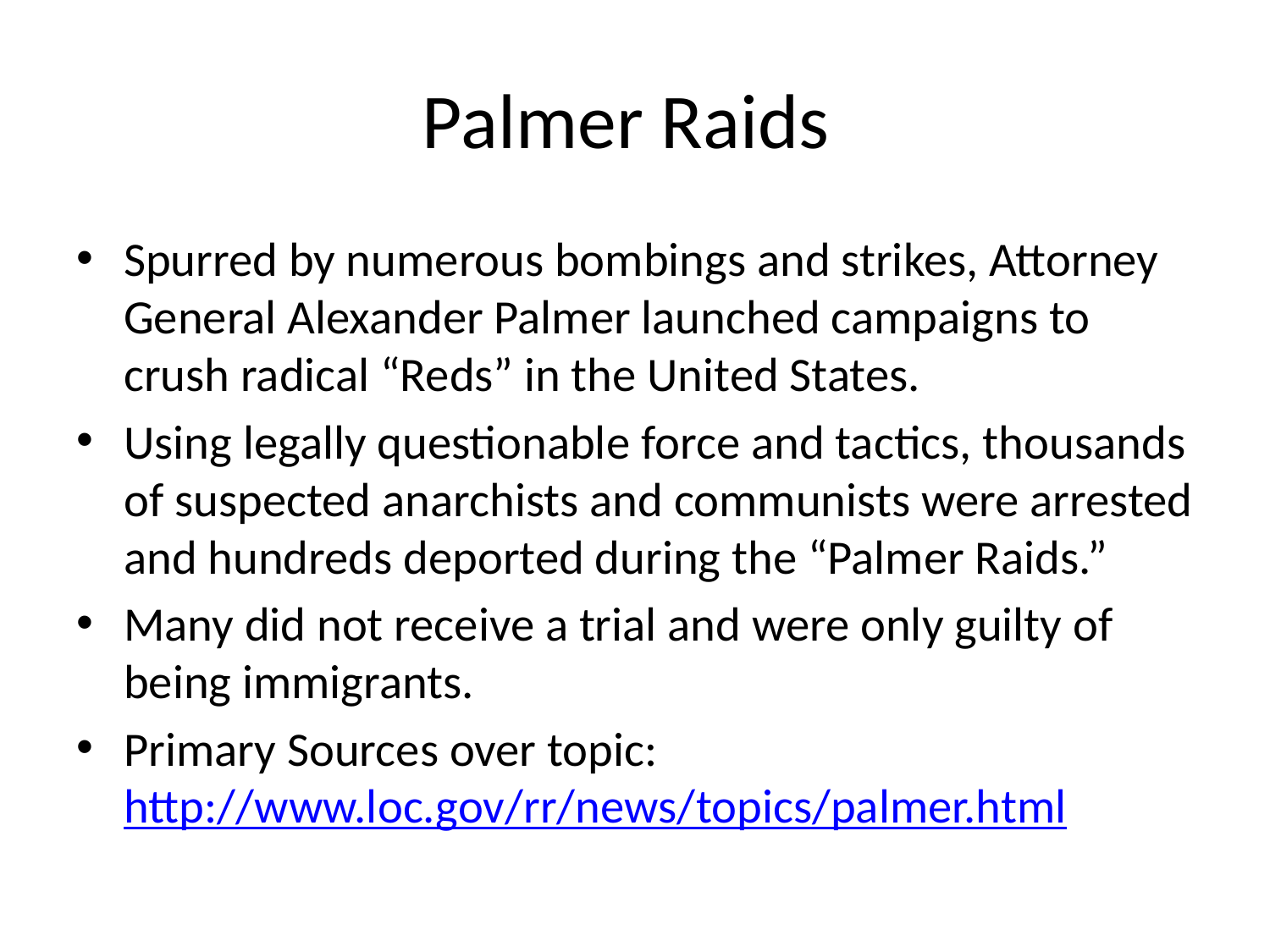

# Palmer Raids
Spurred by numerous bombings and strikes, Attorney General Alexander Palmer launched campaigns to crush radical “Reds” in the United States.
Using legally questionable force and tactics, thousands of suspected anarchists and communists were arrested and hundreds deported during the “Palmer Raids.”
Many did not receive a trial and were only guilty of being immigrants.
Primary Sources over topic: http://www.loc.gov/rr/news/topics/palmer.html